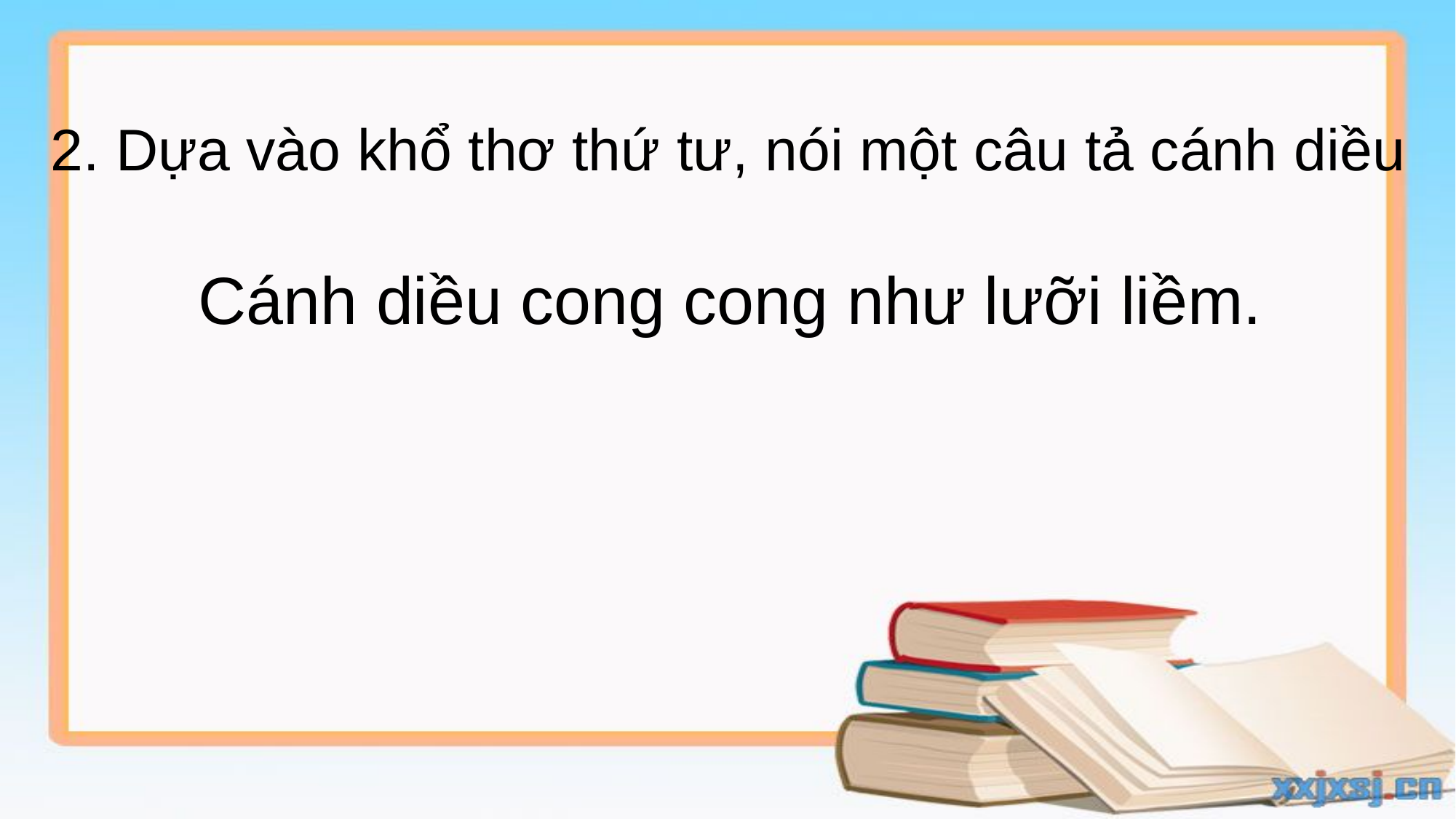

# 2. Dựa vào khổ thơ thứ tư, nói một câu tả cánh diều
Cánh diều cong cong như lưỡi liềm.